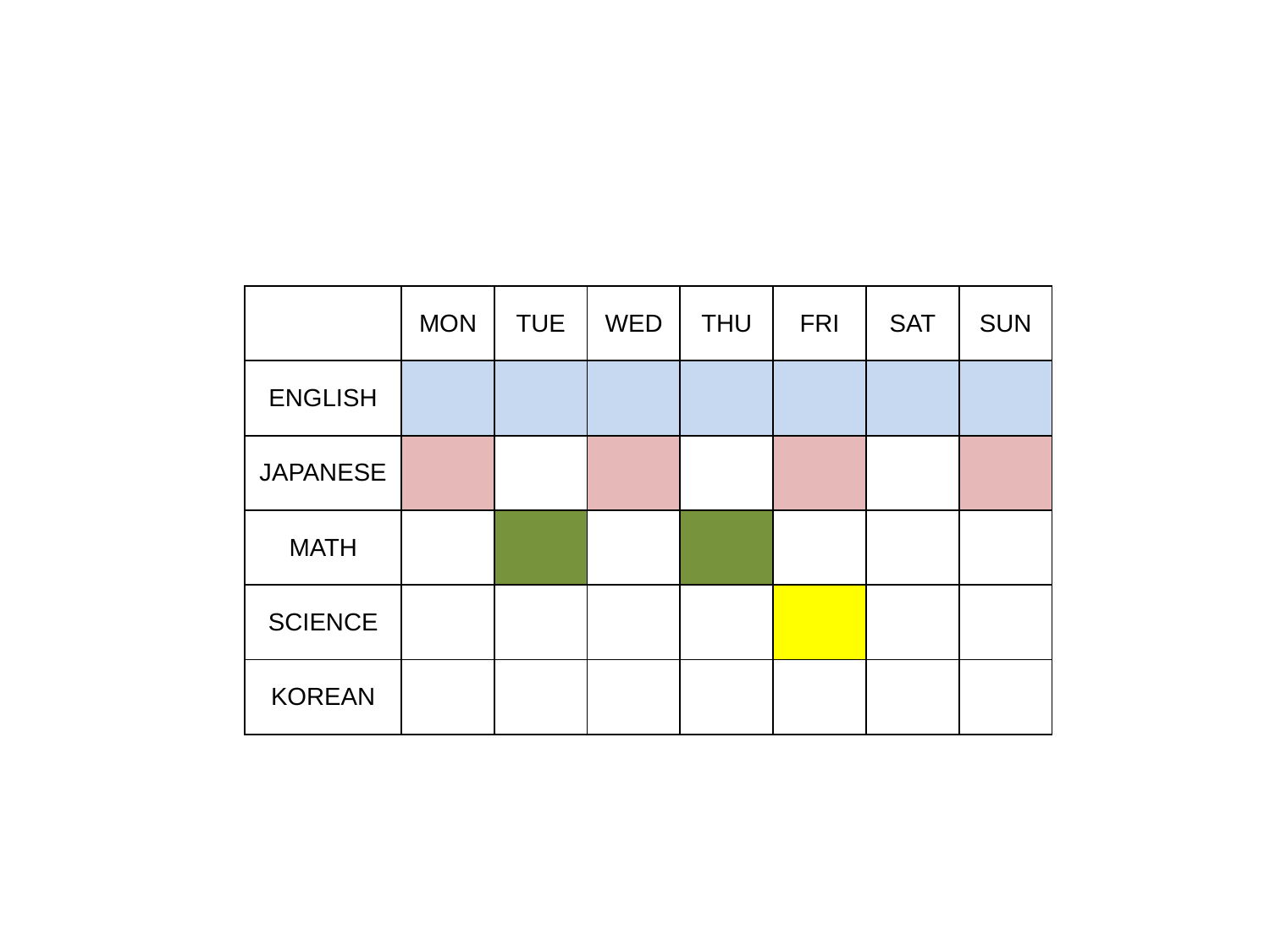

#
|  | MON | TUE | WED | THU | FRI | SAT | SUN |
| --- | --- | --- | --- | --- | --- | --- | --- |
| ENGLISH |  |  |  |  |  |  |  |
| JAPANESE |  |  |  |  |  |  |  |
| MATH |  |  |  |  |  |  |  |
| SCIENCE |  |  |  |  |  |  |  |
| KOREAN |  |  |  |  |  |  |  |